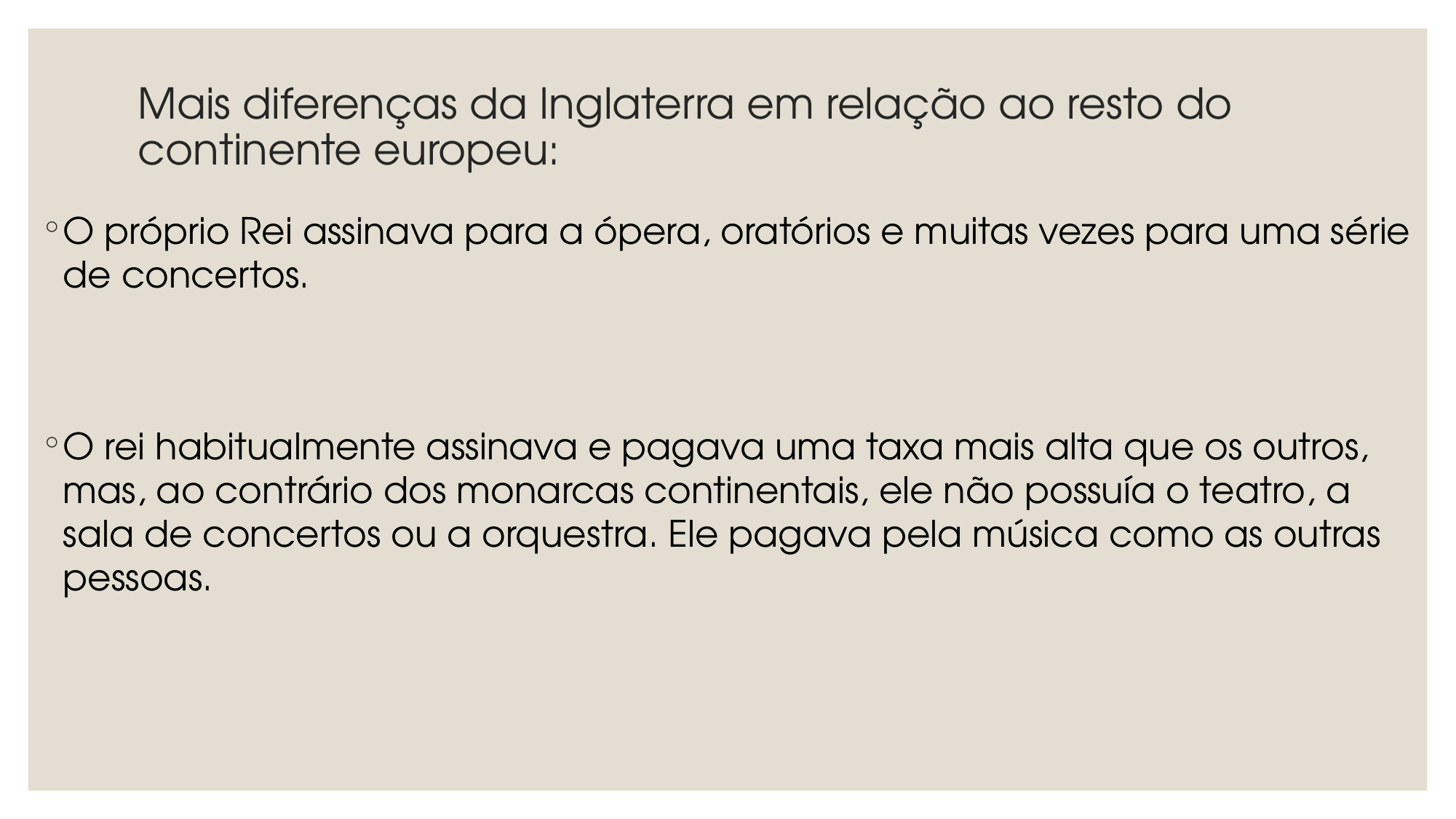

# Mais diferenças da Inglaterra em relação ao resto do continente europeu:
O próprio Rei assinava para a ópera, oratórios e muitas vezes para uma série de concertos.

O rei habitualmente assinava e pagava uma taxa mais alta que os outros, mas, ao contrário dos monarcas continentais, ele não possuía o teatro, a sala de concertos ou a orquestra. Ele pagava pela música como as outras pessoas.